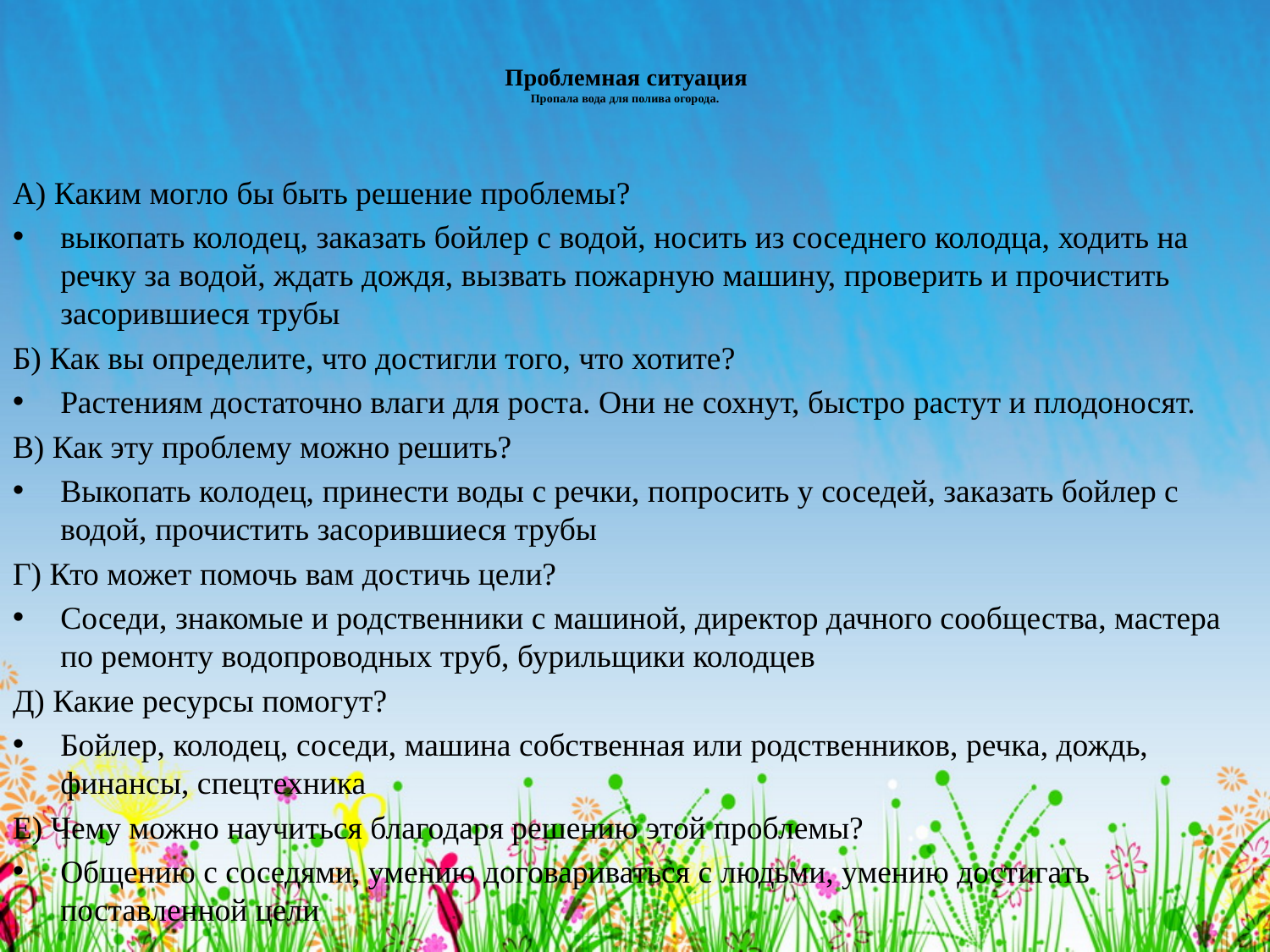

# Проблемная ситуация Пропала вода для полива огорода.
А) Каким могло бы быть решение проблемы?
выкопать колодец, заказать бойлер с водой, носить из соседнего колодца, ходить на речку за водой, ждать дождя, вызвать пожарную машину, проверить и прочистить засорившиеся трубы
Б) Как вы определите, что достигли того, что хотите?
Растениям достаточно влаги для роста. Они не сохнут, быстро растут и плодоносят.
В) Как эту проблему можно решить?
Выкопать колодец, принести воды с речки, попросить у соседей, заказать бойлер с водой, прочистить засорившиеся трубы
Г) Кто может помочь вам достичь цели?
Соседи, знакомые и родственники с машиной, директор дачного сообщества, мастера по ремонту водопроводных труб, бурильщики колодцев
Д) Какие ресурсы помогут?
Бойлер, колодец, соседи, машина собственная или родственников, речка, дождь, финансы, спецтехника
Е) Чему можно научиться благодаря решению этой проблемы?
Общению с соседями, умению договариваться с людьми, умению достигать поставленной цели